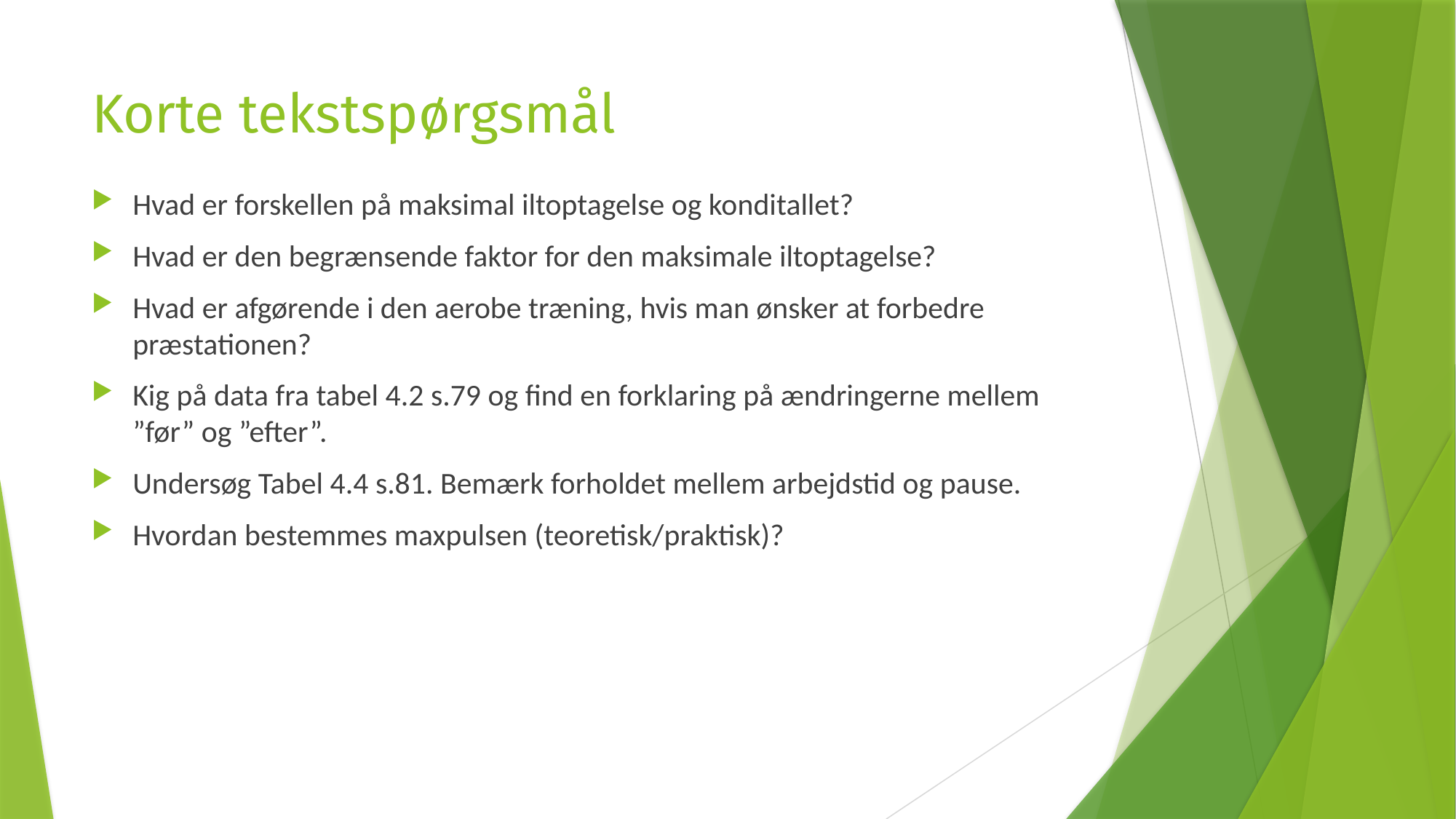

# Korte tekstspørgsmål
Hvad er forskellen på maksimal iltoptagelse og konditallet?
Hvad er den begrænsende faktor for den maksimale iltoptagelse?
Hvad er afgørende i den aerobe træning, hvis man ønsker at forbedre præstationen?
Kig på data fra tabel 4.2 s.79 og find en forklaring på ændringerne mellem ”før” og ”efter”.
Undersøg Tabel 4.4 s.81. Bemærk forholdet mellem arbejdstid og pause.
Hvordan bestemmes maxpulsen (teoretisk/praktisk)?